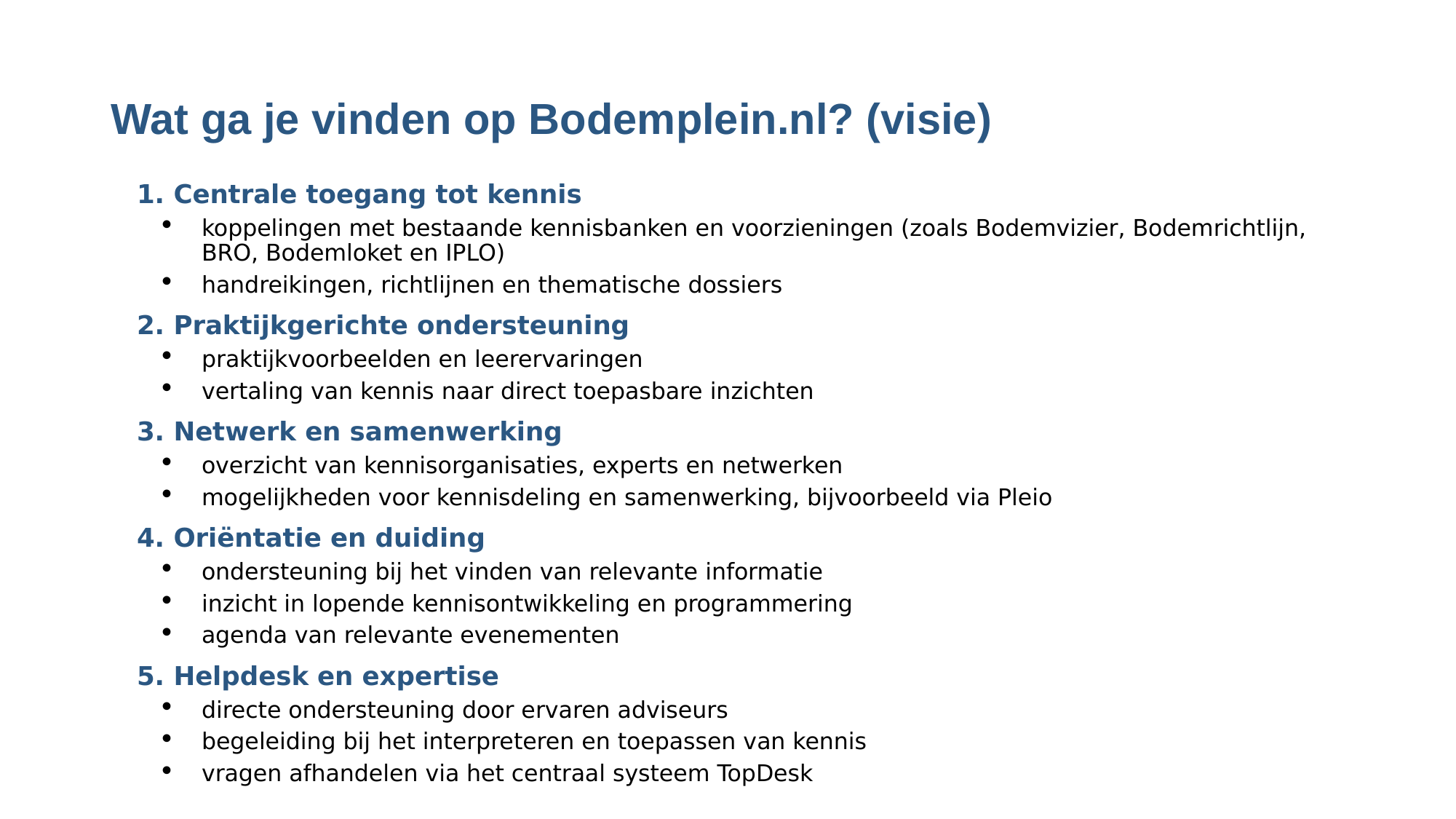

# Wat ga je vinden op Bodemplein.nl? (visie)
1. Centrale toegang tot kennis
koppelingen met bestaande kennisbanken en voorzieningen (zoals Bodemvizier, Bodemrichtlijn, BRO, Bodemloket en IPLO)
handreikingen, richtlijnen en thematische dossiers
2. Praktijkgerichte ondersteuning
praktijkvoorbeelden en leerervaringen
vertaling van kennis naar direct toepasbare inzichten
3. Netwerk en samenwerking
overzicht van kennisorganisaties, experts en netwerken
mogelijkheden voor kennisdeling en samenwerking, bijvoorbeeld via Pleio
4. Oriëntatie en duiding
ondersteuning bij het vinden van relevante informatie
inzicht in lopende kennisontwikkeling en programmering
agenda van relevante evenementen
5. Helpdesk en expertise
directe ondersteuning door ervaren adviseurs
begeleiding bij het interpreteren en toepassen van kennis
vragen afhandelen via het centraal systeem TopDesk